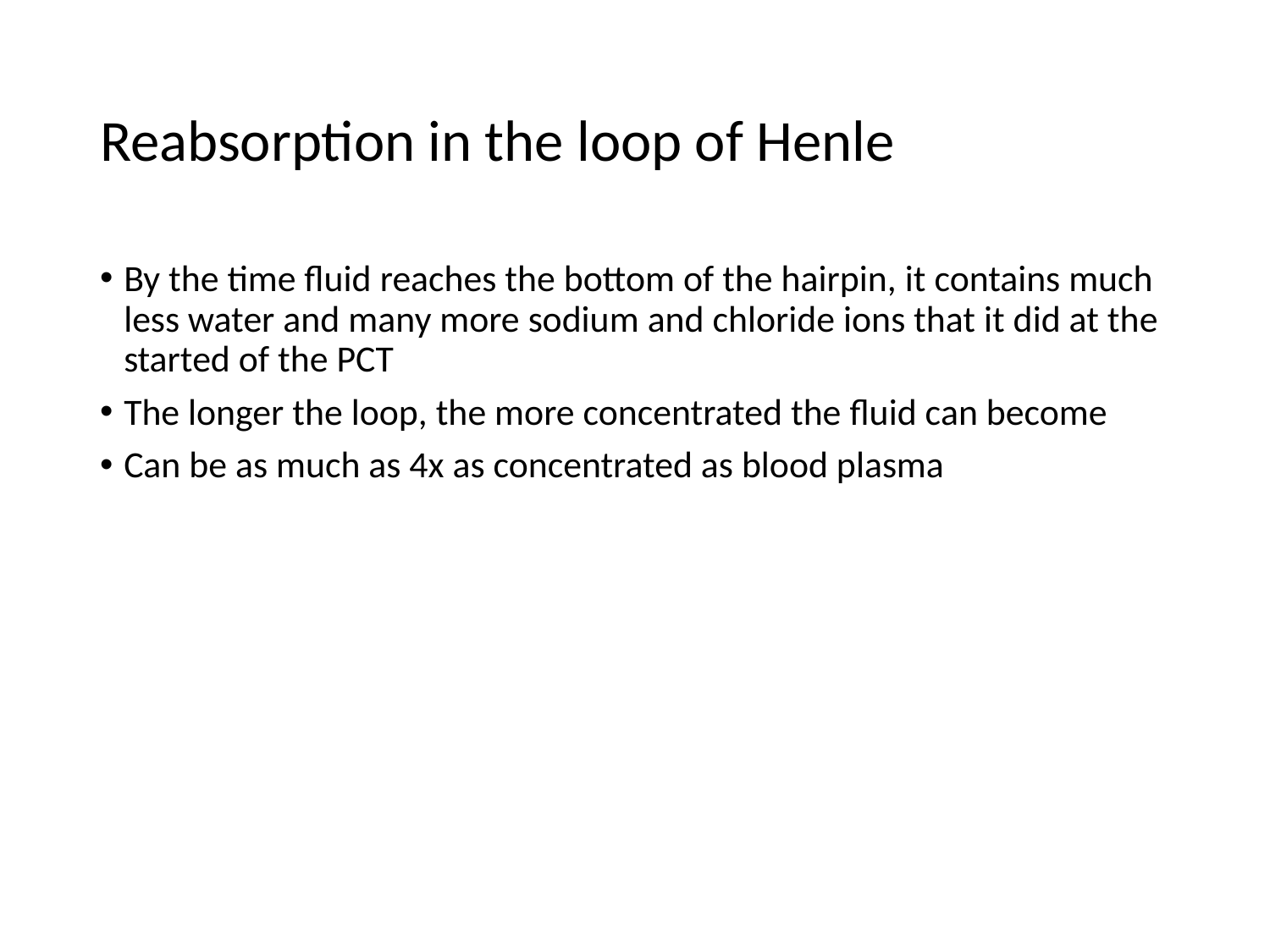

# Reabsorption in the loop of Henle
By the time fluid reaches the bottom of the hairpin, it contains much less water and many more sodium and chloride ions that it did at the started of the PCT
The longer the loop, the more concentrated the fluid can become
Can be as much as 4x as concentrated as blood plasma